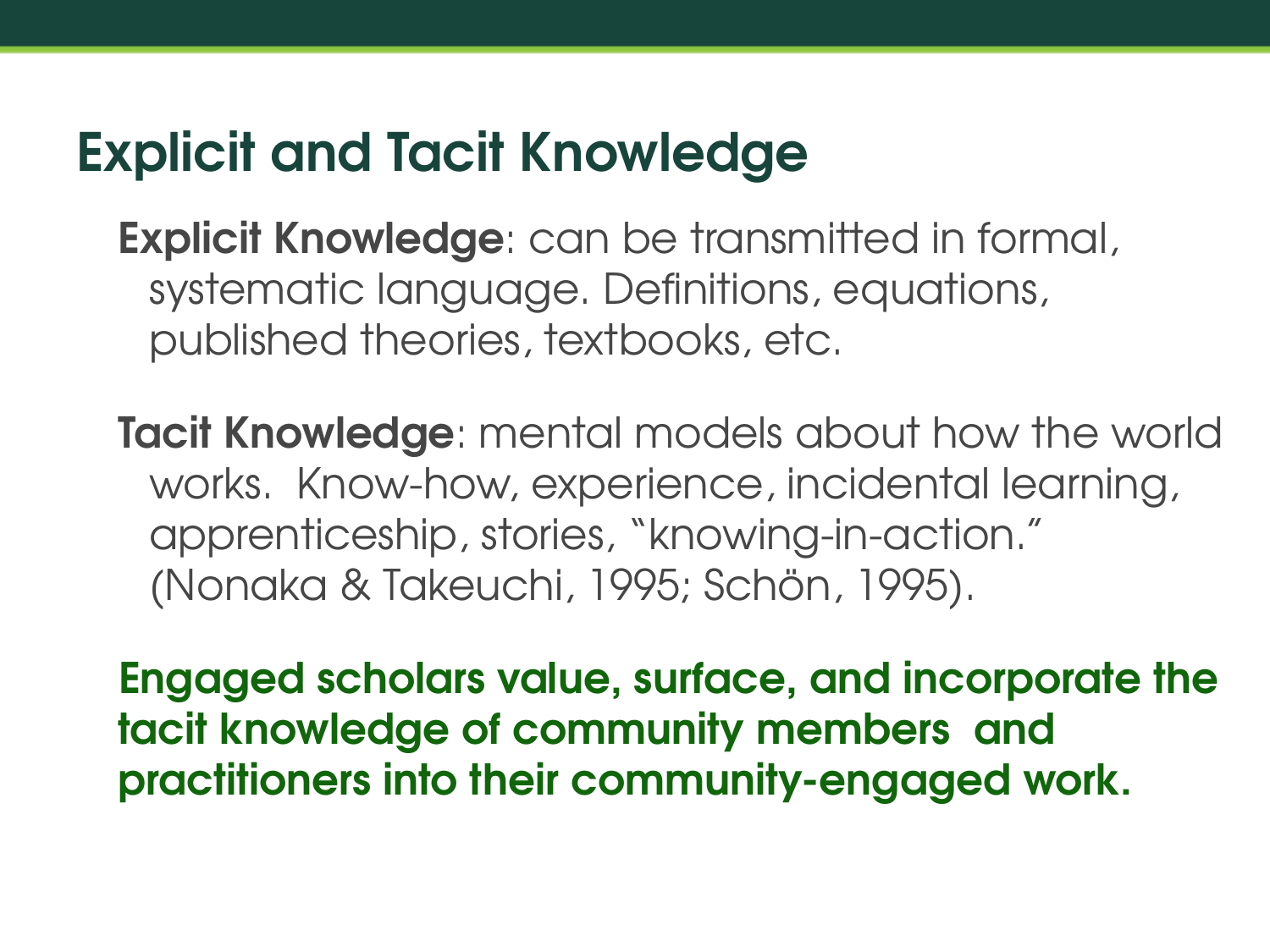

# Explicit and Tacit Knowledge
Explicit Knowledge: can be transmitted in formal, systematic language. Definitions, equations, published theories, textbooks, etc.
Tacit Knowledge: mental models about how the world works.  Know-how, experience, incidental learning, apprenticeship, stories, “knowing-in-action.” (Nonaka & Takeuchi, 1995; Schön, 1995).
Engaged scholars value, surface, and incorporate the tacit knowledge of community members  and practitioners into their community-engaged work.